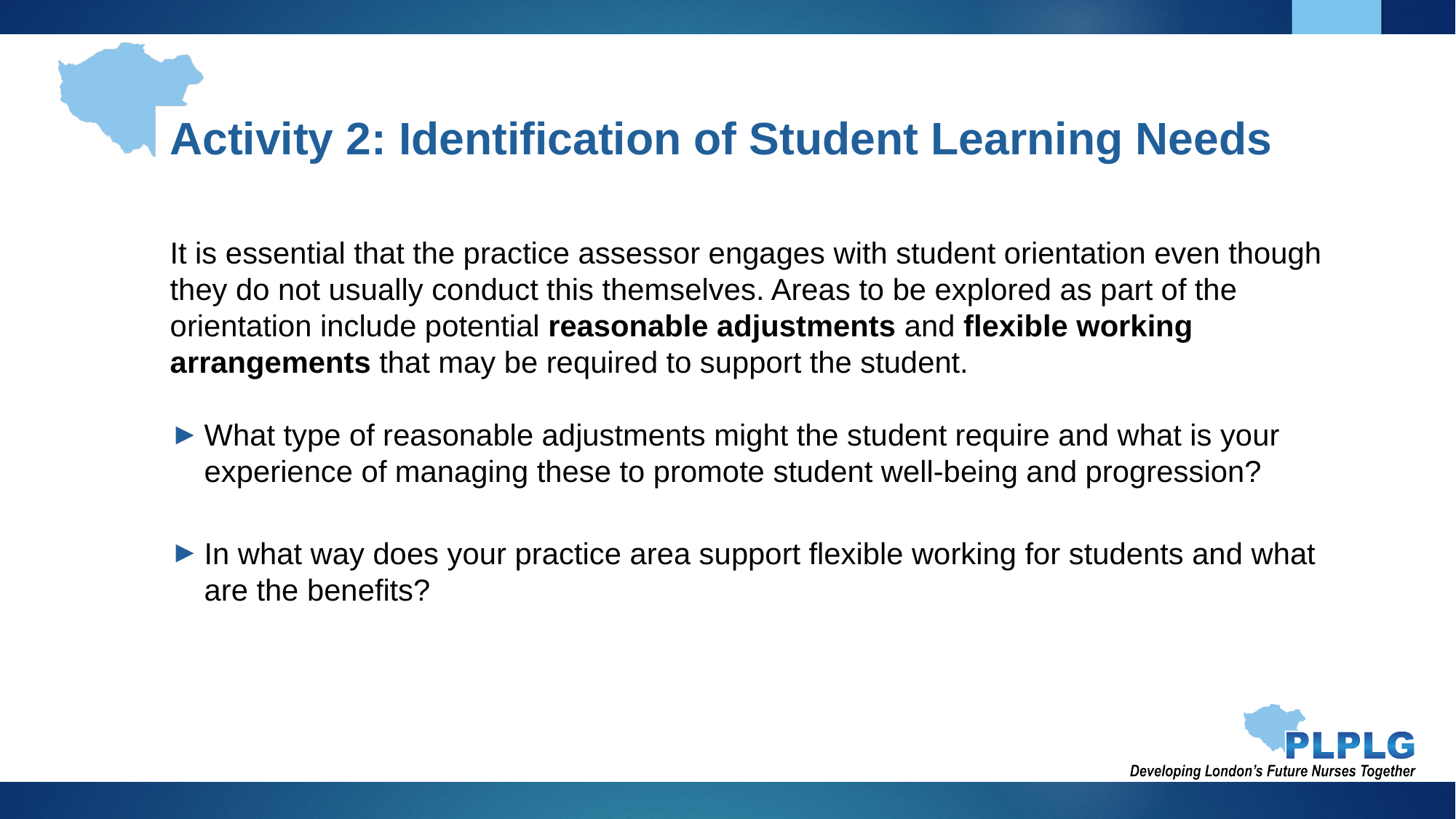

Activity 2: Identification of Student Learning Needs
It is essential that the practice assessor engages with student orientation even though they do not usually conduct this themselves. Areas to be explored as part of the orientation include potential reasonable adjustments and flexible working arrangements that may be required to support the student.

What type of reasonable adjustments might the student require and what is your experience of managing these to promote student well-being and progression?

In what way does your practice area support flexible working for students and what are the benefits?